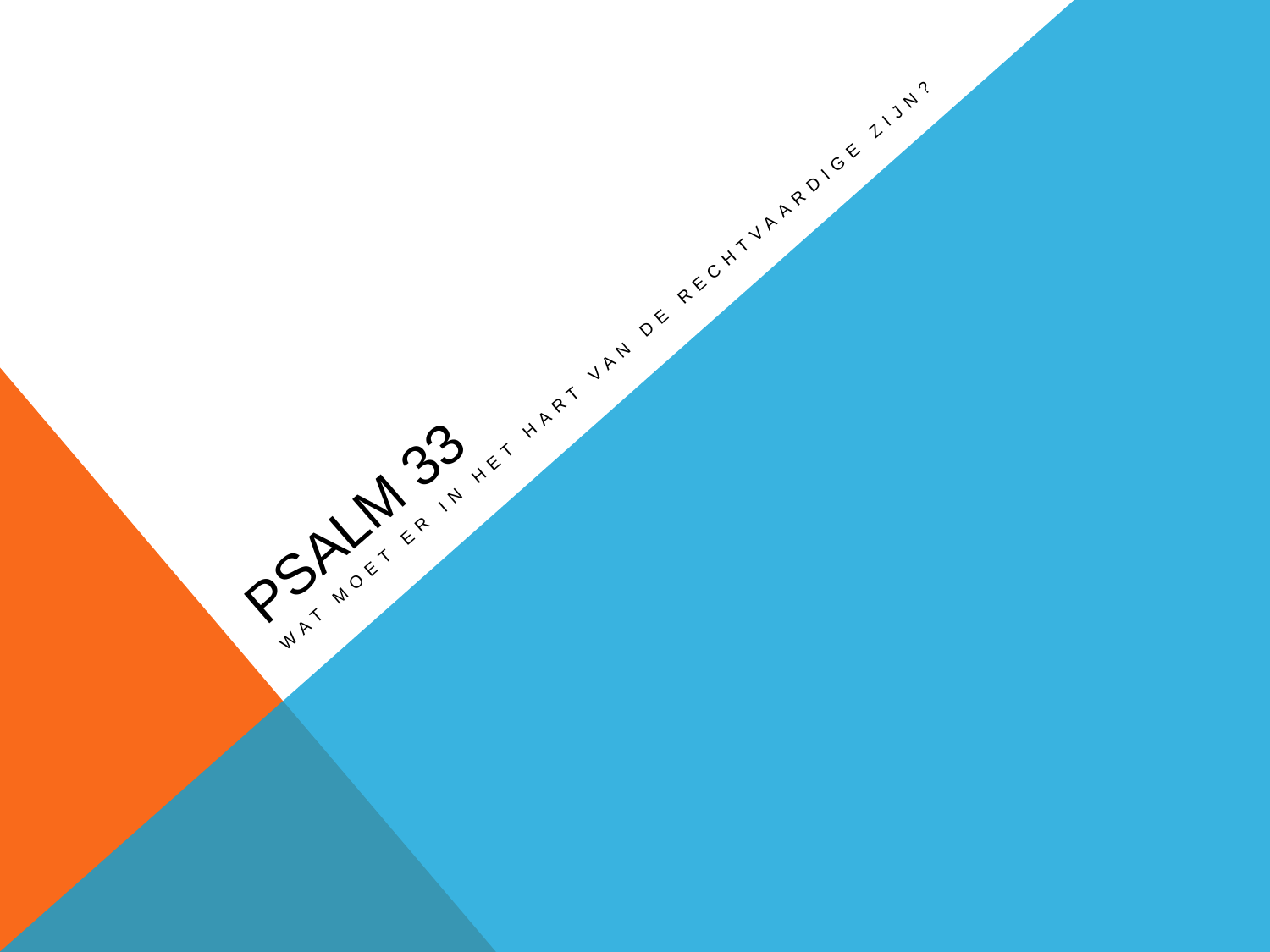

# Psalm 33
Wat moet er in het hart van de rechtvaardige zijn?